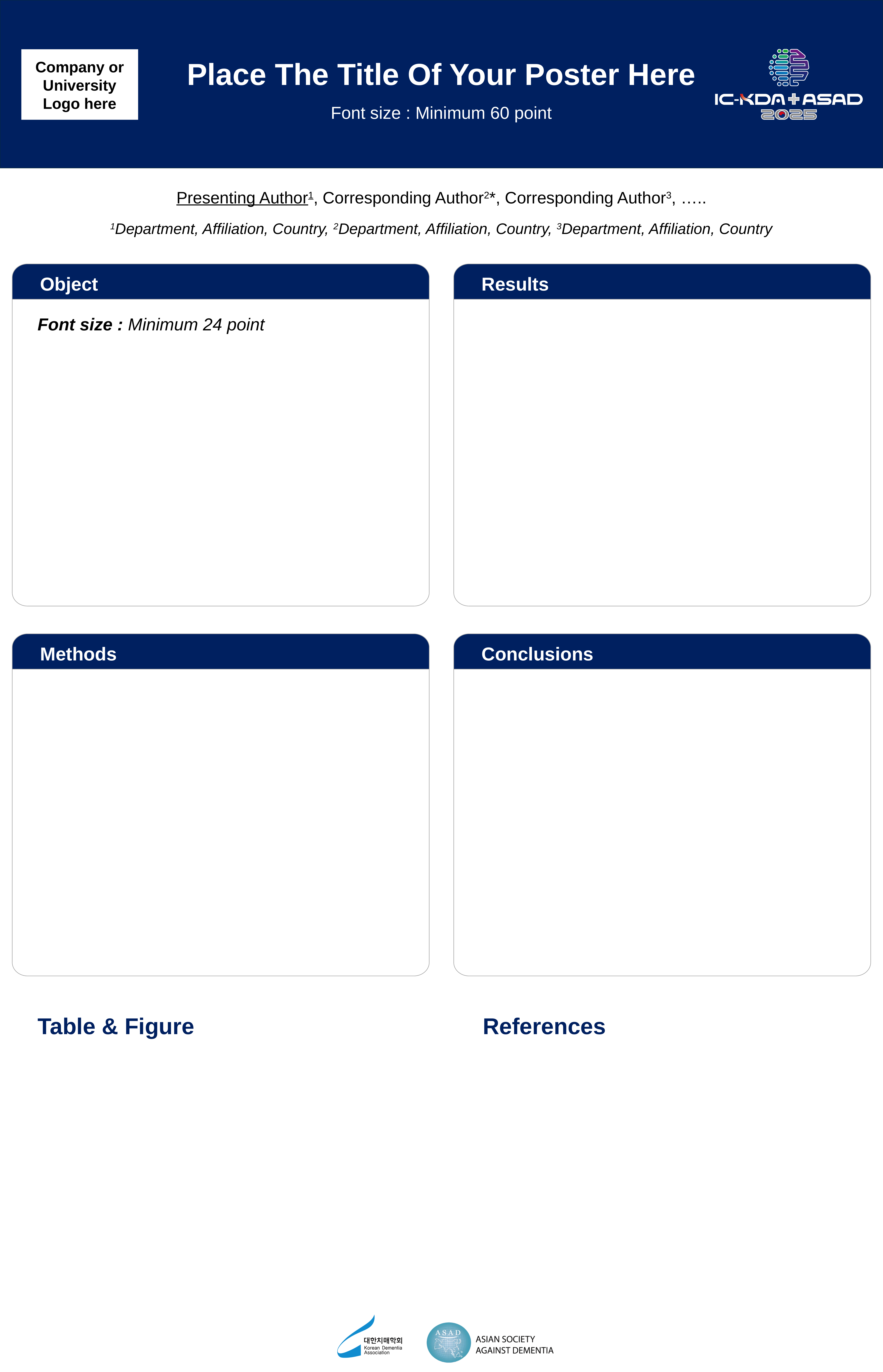

Place The Title Of Your Poster Here
Font size : Minimum 60 point
Company or University
Logo here
Presenting Author1, Corresponding Author2*, Corresponding Author3, …..
1Department, Affiliation, Country, 2Department, Affiliation, Country, 3Department, Affiliation, Country
    Object
    Results

Font size : Minimum 24 point
    Methods
    Conclusions

Table & Figure
References